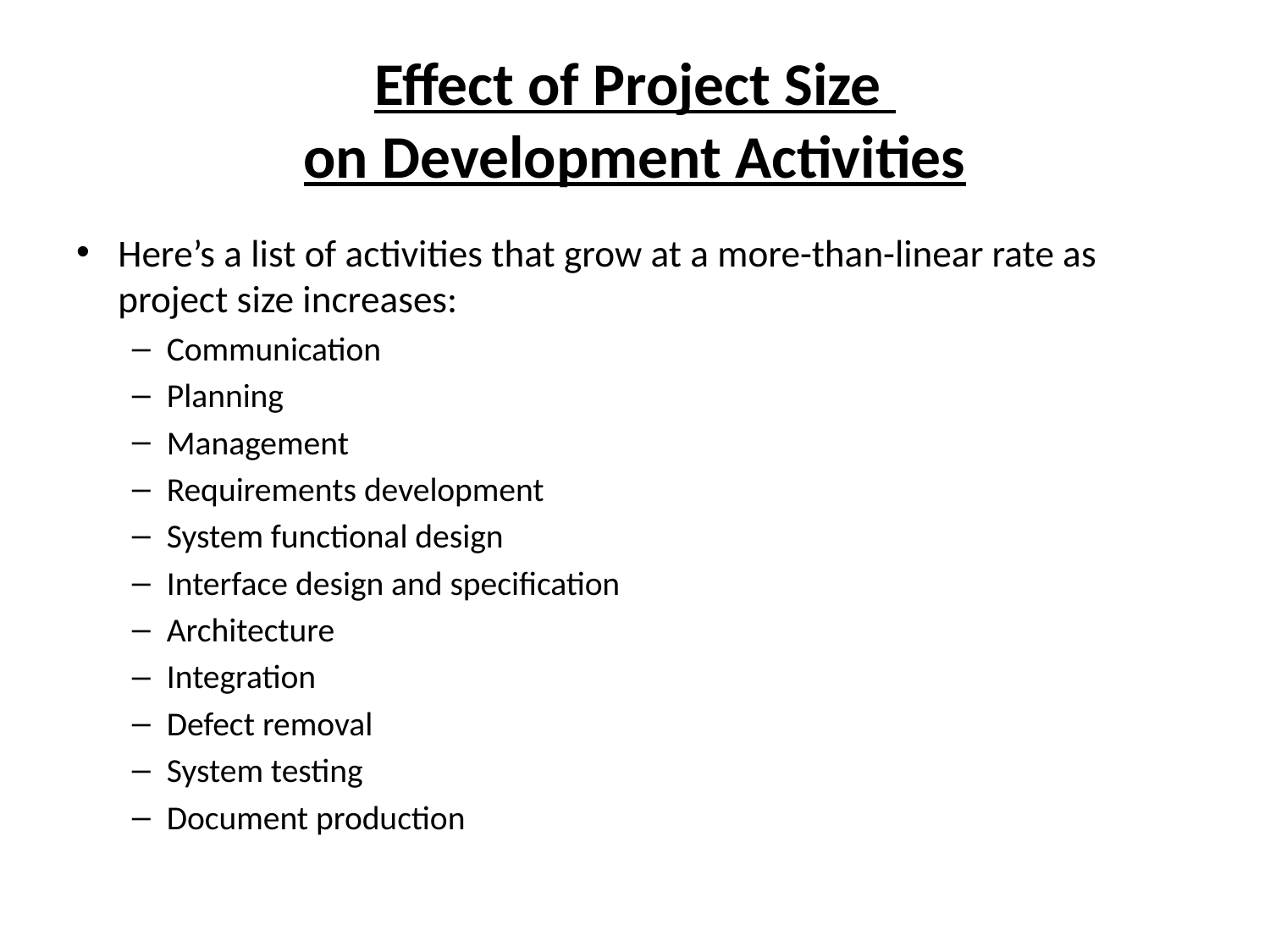

# Effect of Project Size on Development Activities
Here’s a list of activities that grow at a more-than-linear rate as project size increases:
Communication
Planning
Management
Requirements development
System functional design
Interface design and specification
Architecture
Integration
Defect removal
System testing
Document production